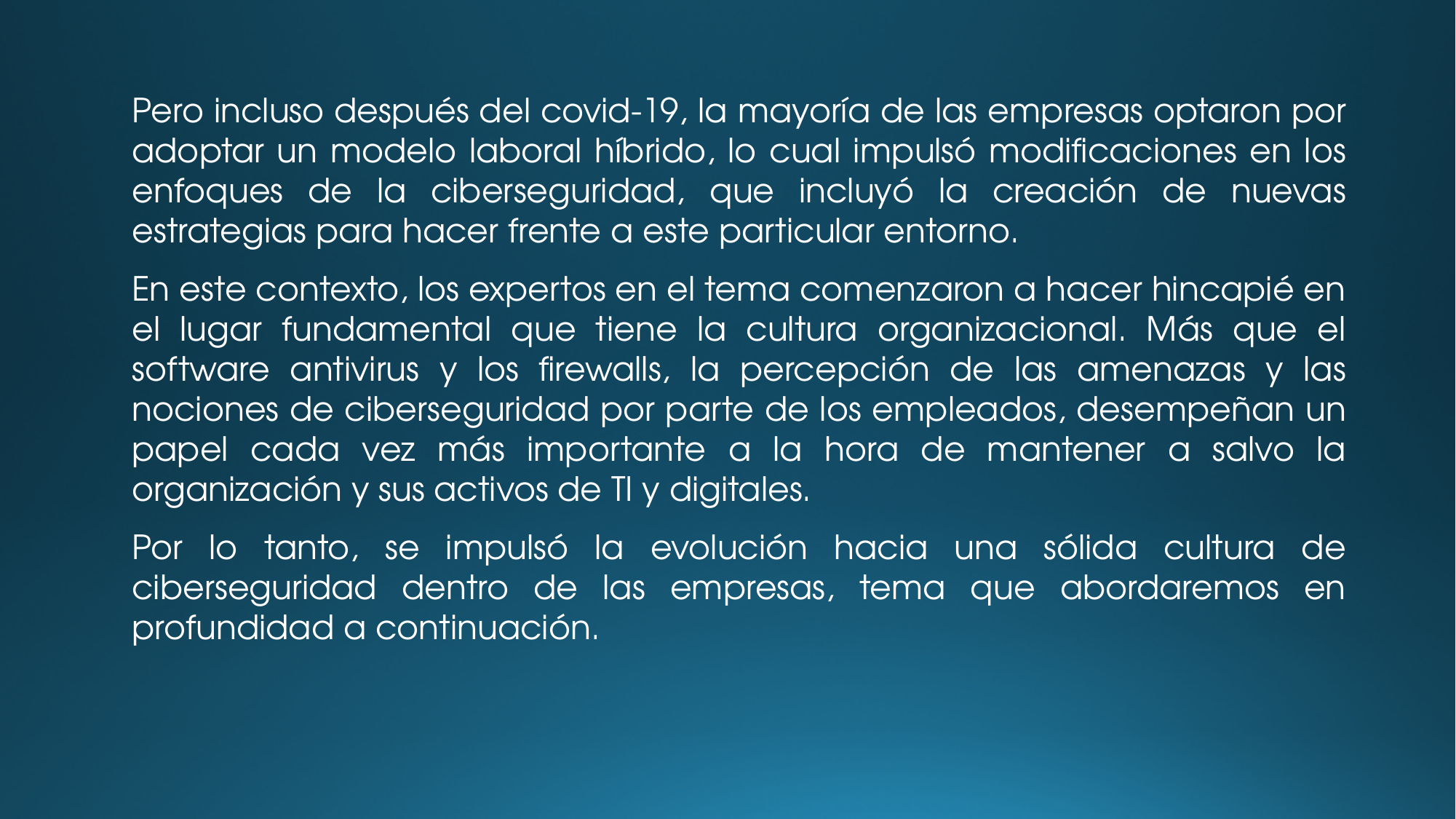

Pero incluso después del covid-19, la mayoría de las empresas optaron por adoptar un modelo laboral híbrido, lo cual impulsó modificaciones en los enfoques de la ciberseguridad, que incluyó la creación de nuevas estrategias para hacer frente a este particular entorno.
En este contexto, los expertos en el tema comenzaron a hacer hincapié en el lugar fundamental que tiene la cultura organizacional. Más que el software antivirus y los firewalls, la percepción de las amenazas y las nociones de ciberseguridad por parte de los empleados, desempeñan un papel cada vez más importante a la hora de mantener a salvo la organización y sus activos de TI y digitales.
Por lo tanto, se impulsó la evolución hacia una sólida cultura de ciberseguridad dentro de las empresas, tema que abordaremos en profundidad a continuación.